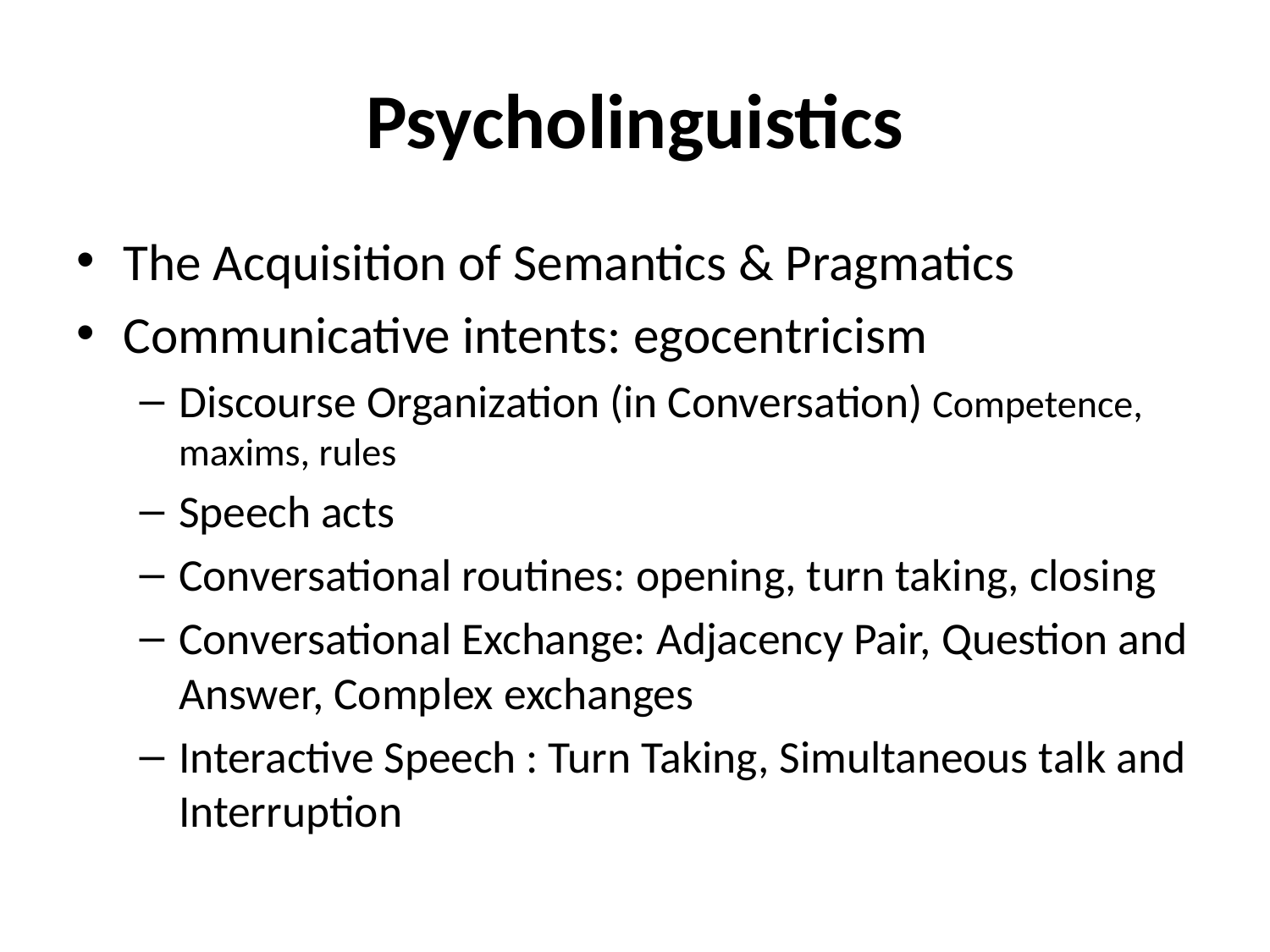

# Psycholinguistics
The Acquisition of Semantics & Pragmatics
Communicative intents: egocentricism
Discourse Organization (in Conversation) Competence, maxims, rules
Speech acts
Conversational routines: opening, turn taking, closing
Conversational Exchange: Adjacency Pair, Question and Answer, Complex exchanges
Interactive Speech : Turn Taking, Simultaneous talk and Interruption